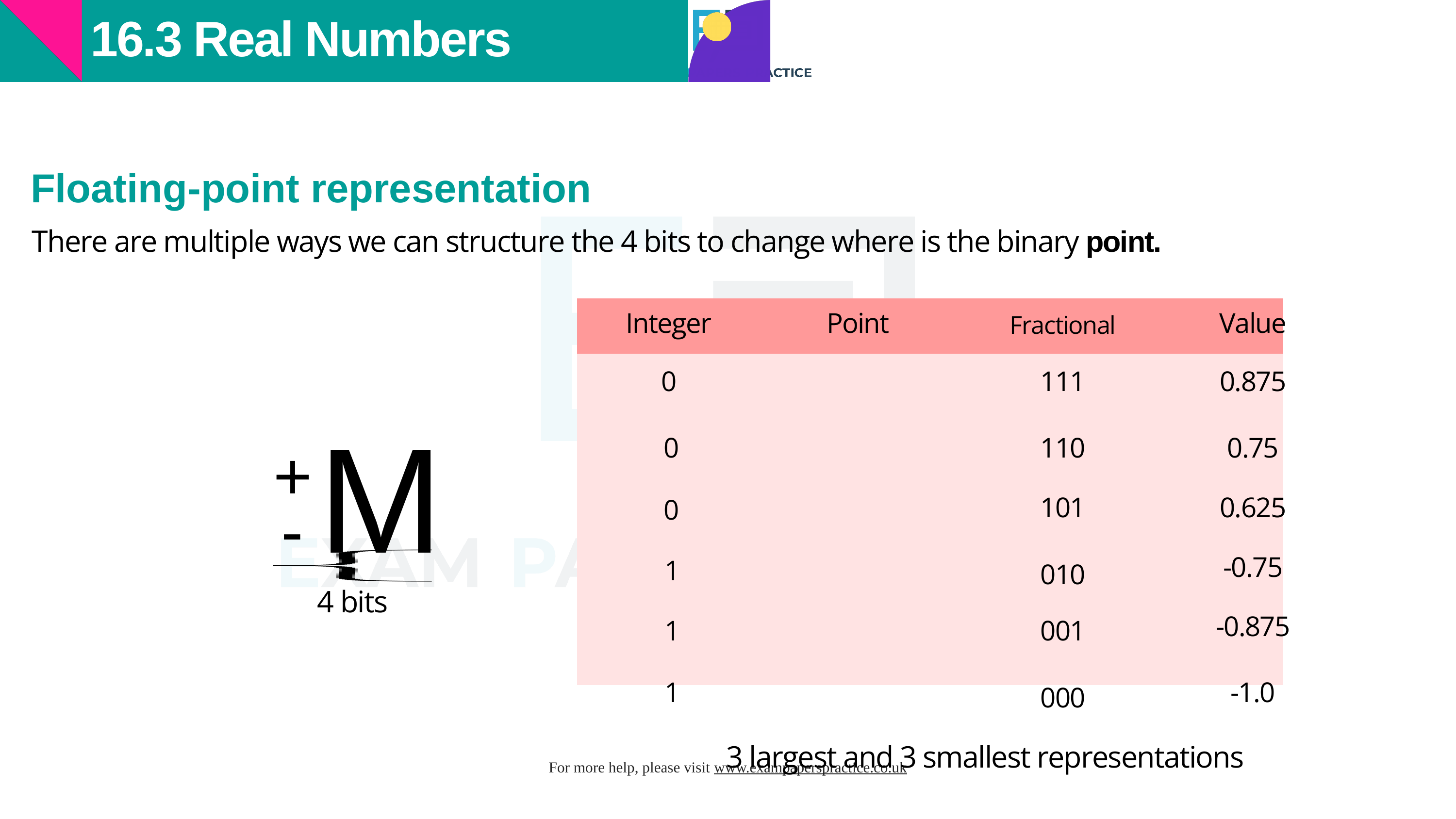

16.3 Real Numbers

Floating-point representation
There are multiple ways we can structure the 4 bits to change where is the binary point.
|  |  |  |  |
| --- | --- | --- | --- |
|  |  |  |  |
|  |  |  |  |
|  |  |  |  |
|  |  |  |  |
|  |  |  |  |
|  |  |  |  |
Integer
Point
Value
Fractional
0
111
0.875
M
+
0
110
0.75
-
101
0.625

0
-0.75
1
010
4 bits
-0.875
1
001
1
-1.0
000
3 largest and 3 smallest representations